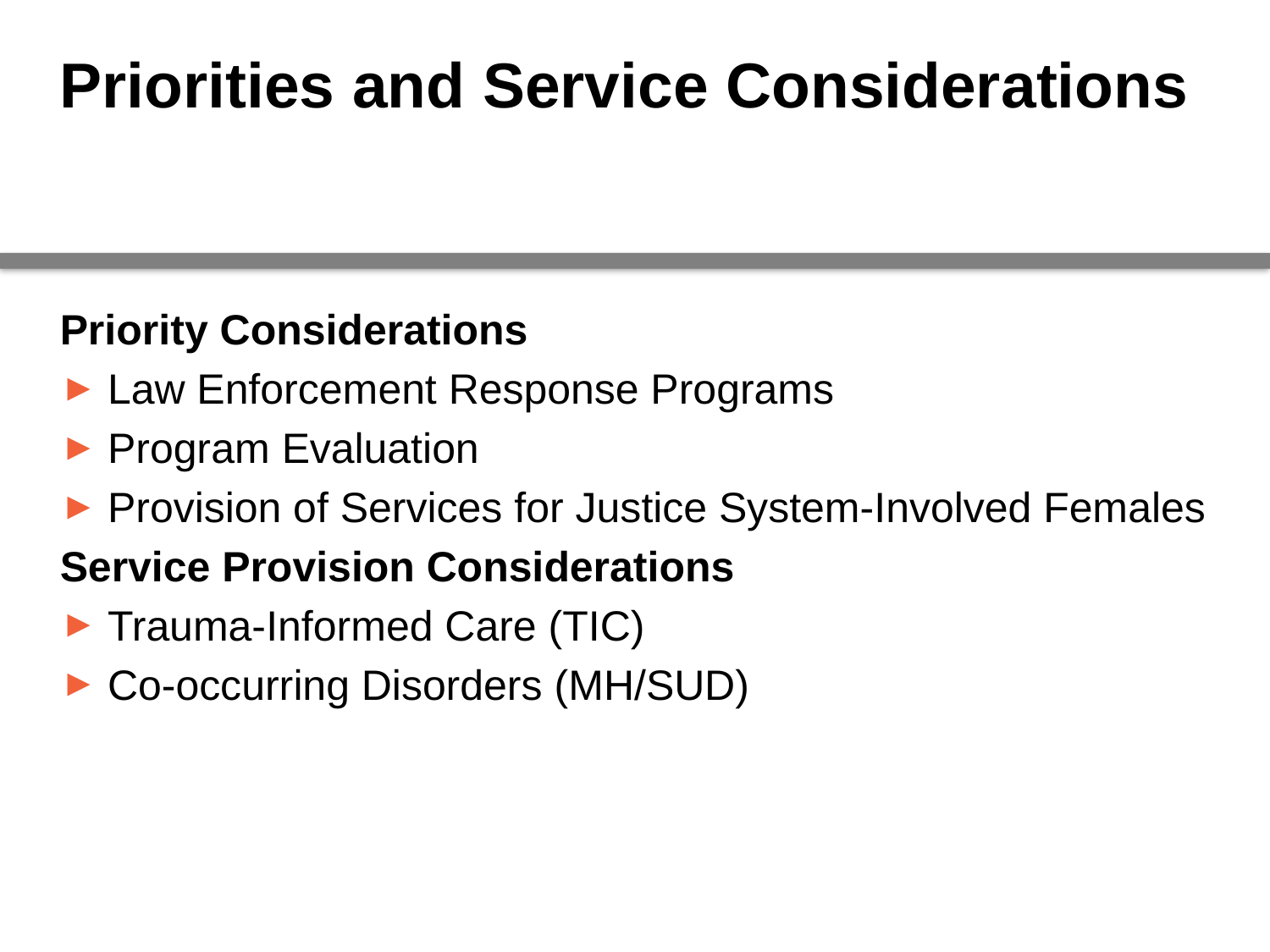

# Priorities and Service Considerations
Priority Considerations
Law Enforcement Response Programs
Program Evaluation
Provision of Services for Justice System-Involved Females
Service Provision Considerations
Trauma-Informed Care (TIC)
Co-occurring Disorders (MH/SUD)